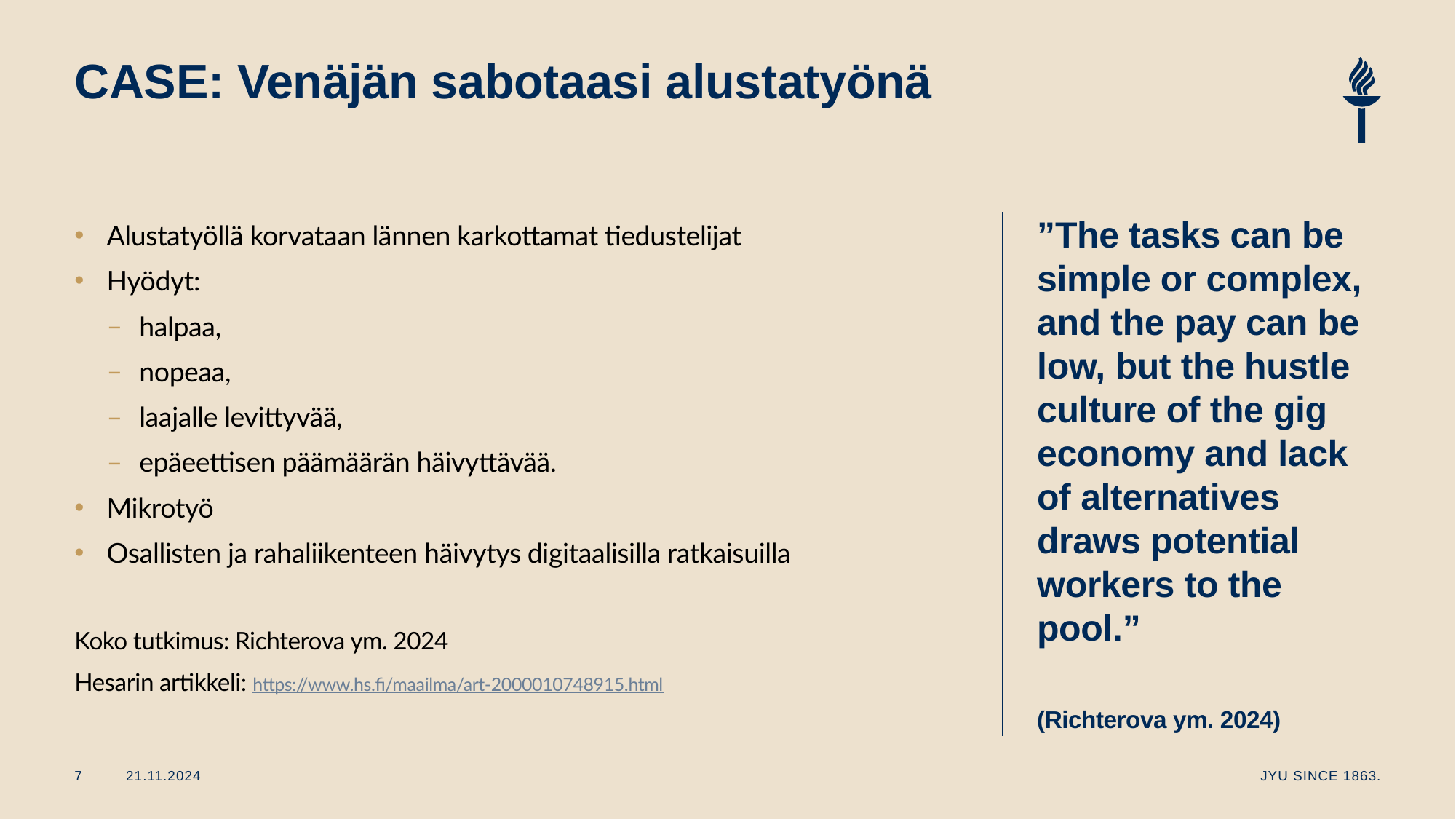

# CASE: Venäjän sabotaasi alustatyönä
”The tasks can be simple or complex, and the pay can be low, but the hustle culture of the gig economy and lack of alternatives draws potential workers to the pool.”

(Richterova ym. 2024)
Alustatyöllä korvataan lännen karkottamat tiedustelijat
Hyödyt:
halpaa,
nopeaa,
laajalle levittyvää,
epäeettisen päämäärän häivyttävää.
Mikrotyö
Osallisten ja rahaliikenteen häivytys digitaalisilla ratkaisuilla

Koko tutkimus: Richterova ym. 2024
Hesarin artikkeli: https://www.hs.fi/maailma/art-2000010748915.html
21.11.2024
JYU Since 1863.
7